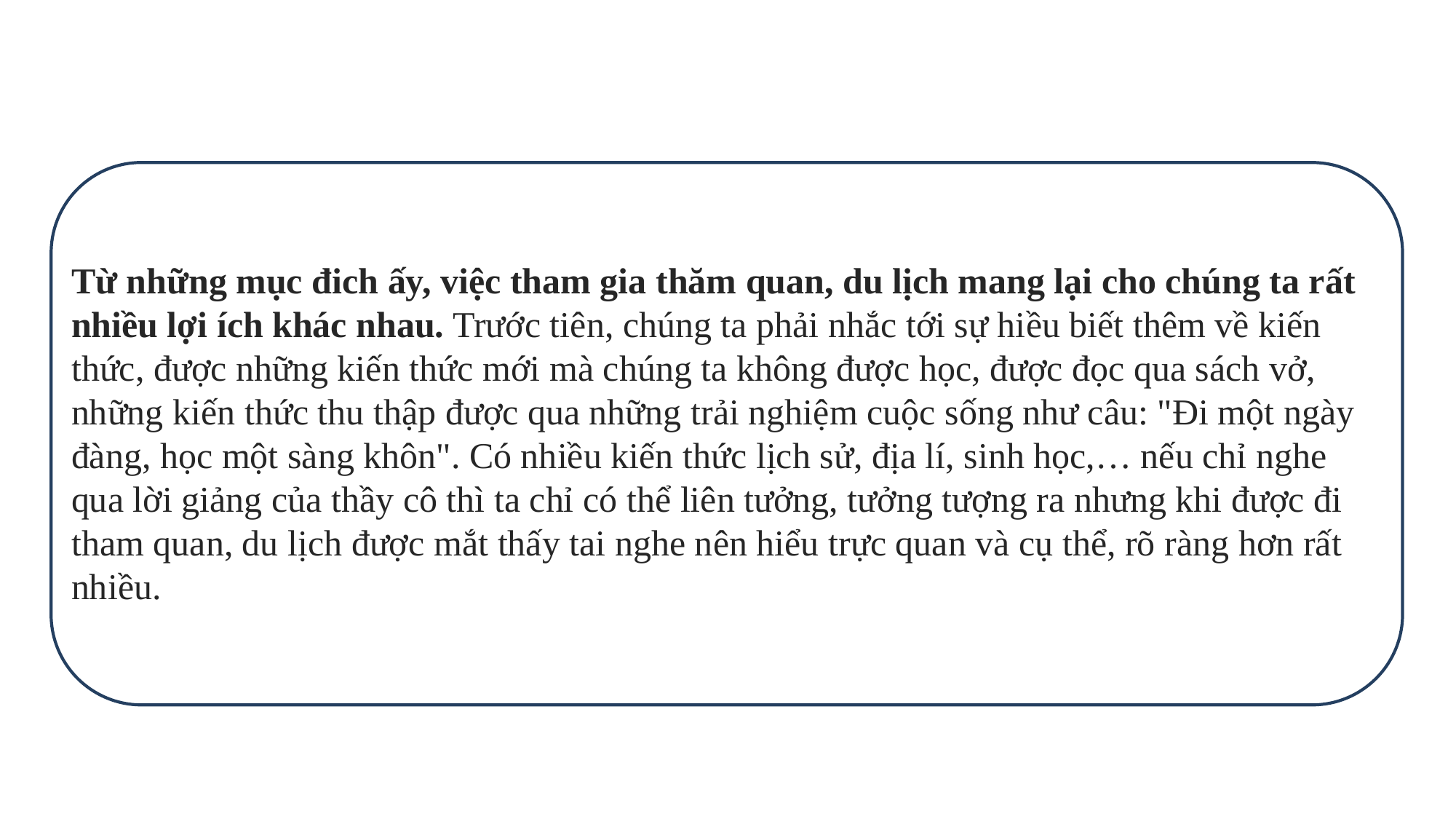

Từ những mục đich ấy, việc tham gia thăm quan, du lịch mang lại cho chúng ta rất nhiều lợi ích khác nhau. Trước tiên, chúng ta phải nhắc tới sự hiều biết thêm về kiến thức, được những kiến thức mới mà chúng ta không được học, được đọc qua sách vở, những kiến thức thu thập được qua những trải nghiệm cuộc sống như câu: "Đi một ngày đàng, học một sàng khôn". Có nhiều kiến thức lịch sử, địa lí, sinh học,… nếu chỉ nghe qua lời giảng của thầy cô thì ta chỉ có thể liên tưởng, tưởng tượng ra nhưng khi được đi tham quan, du lịch được mắt thấy tai nghe nên hiểu trực quan và cụ thể, rõ ràng hơn rất nhiều.